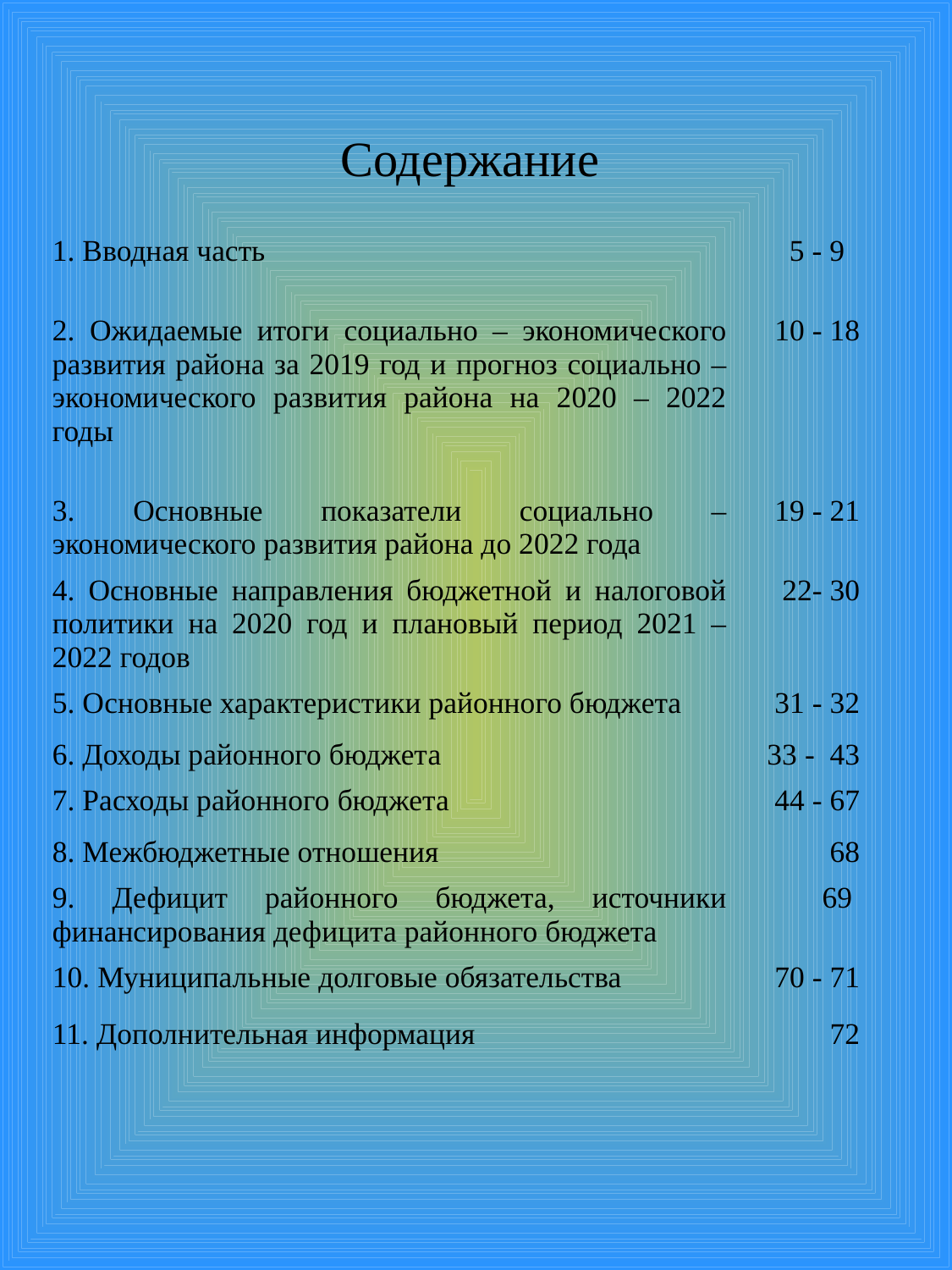

# Содержание
| 1. Вводная часть | 5 - 9 |
| --- | --- |
| 2. Ожидаемые итоги социально – экономического развития района за 2019 год и прогноз социально – экономического развития района на 2020 – 2022 годы | 10 - 18 |
| 3. Основные показатели социально – экономического развития района до 2022 года | 19 - 21 |
| 4. Основные направления бюджетной и налоговой политики на 2020 год и плановый период 2021 – 2022 годов | 22- 30 |
| 5. Основные характеристики районного бюджета | 31 - 32 |
| 6. Доходы районного бюджета | 33 - 43 |
| 7. Расходы районного бюджета | 44 - 67 |
| 8. Межбюджетные отношения | 68 |
| 9. Дефицит районного бюджета, источники финансирования дефицита районного бюджета | 69 |
| 10. Муниципальные долговые обязательства | 70 - 71 |
| 11. Дополнительная информация | 72 |